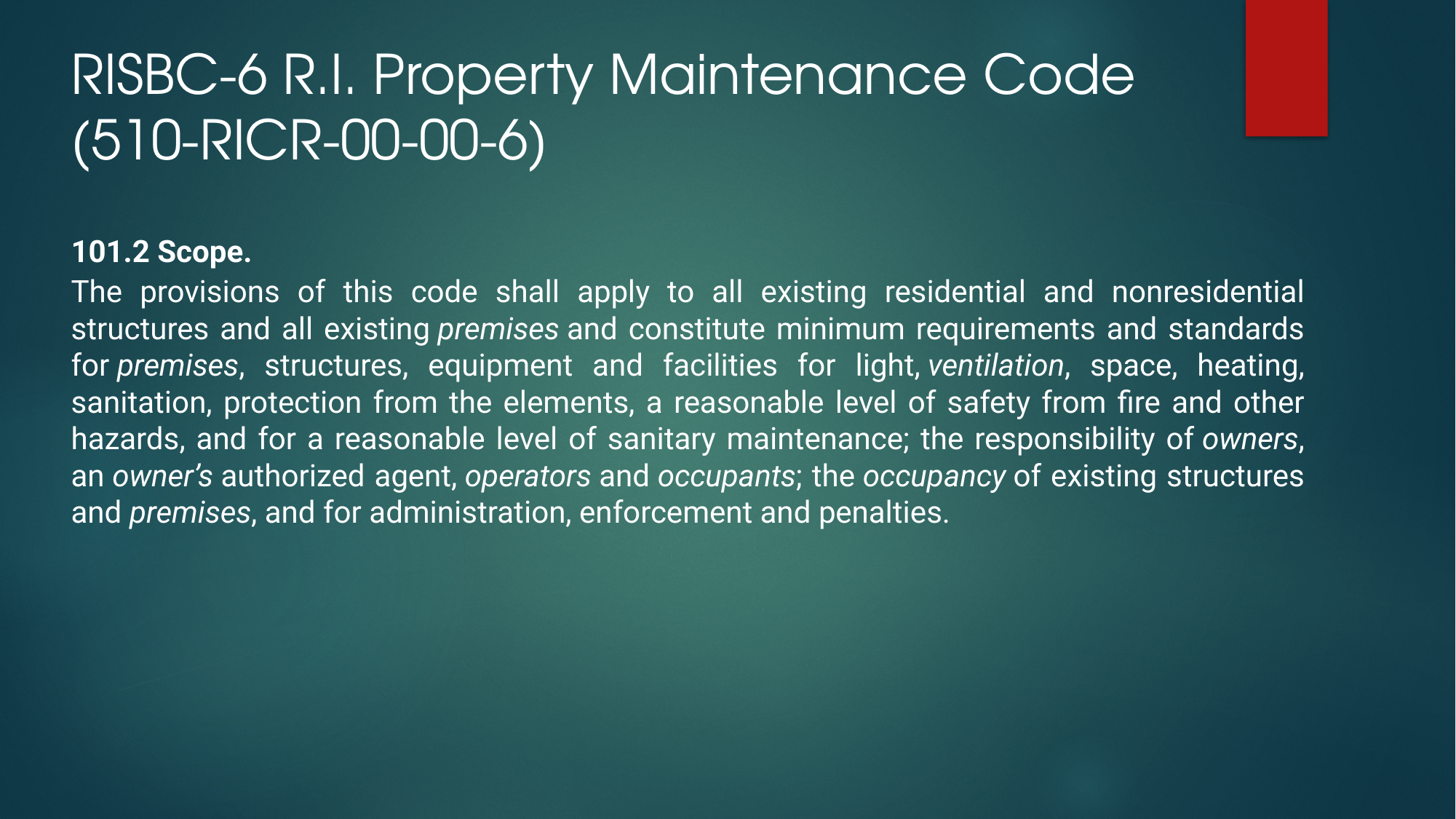

# RISBC-6 R.I. Property Maintenance Code (510-RICR-00-00-6)

101.2 Scope.
The provisions of this code shall apply to all existing residential and nonresidential structures and all existing premises and constitute minimum requirements and standards for premises, structures, equipment and facilities for light, ventilation, space, heating, sanitation, protection from the elements, a reasonable level of safety from fire and other hazards, and for a reasonable level of sanitary maintenance; the responsibility of owners, an owner’s authorized agent, operators and occupants; the occupancy of existing structures and premises, and for administration, enforcement and penalties.